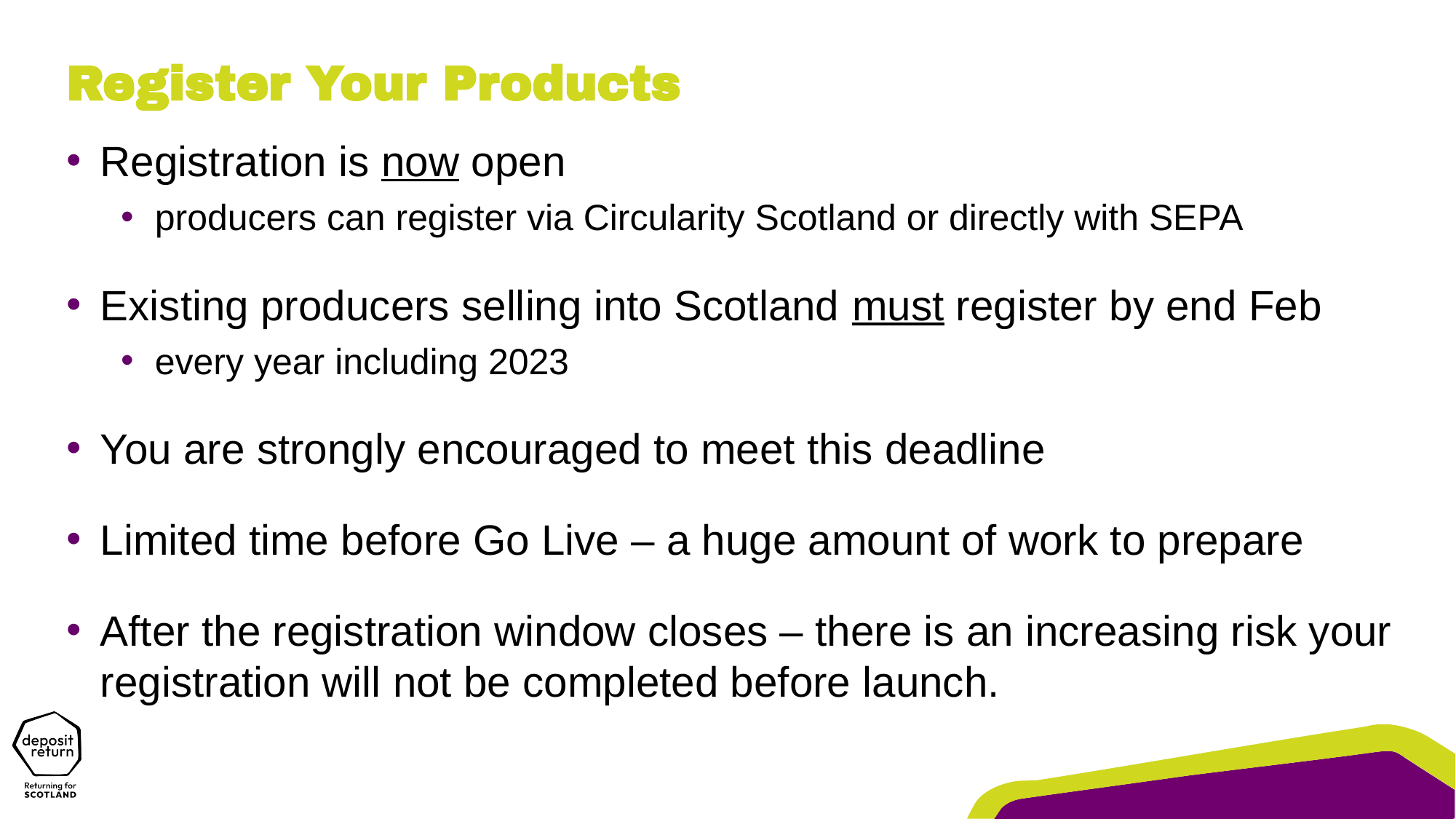

Register Your Products
Registration is now open
producers can register via Circularity Scotland or directly with SEPA

Existing producers selling into Scotland must register by end Feb
every year including 2023

You are strongly encouraged to meet this deadline

Limited time before Go Live – a huge amount of work to prepare

After the registration window closes – there is an increasing risk your registration will not be completed before launch.